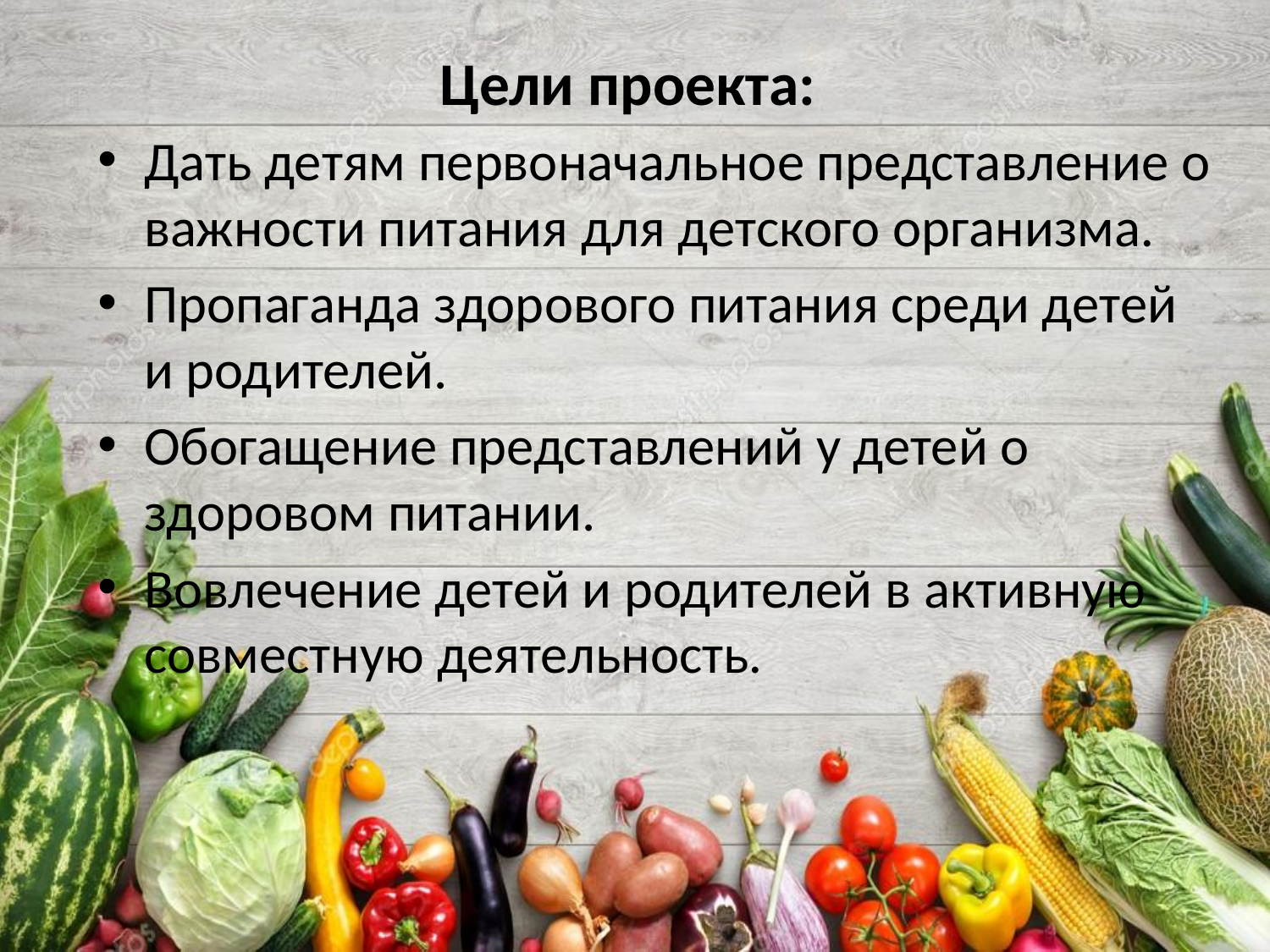

# Цели проекта:
Дать детям первоначальное представление о важности питания для детского организма.
Пропаганда здорового питания среди детей и родителей.
Обогащение представлений у детей о здоровом питании.
Вовлечение детей и родителей в активную совместную деятельность.